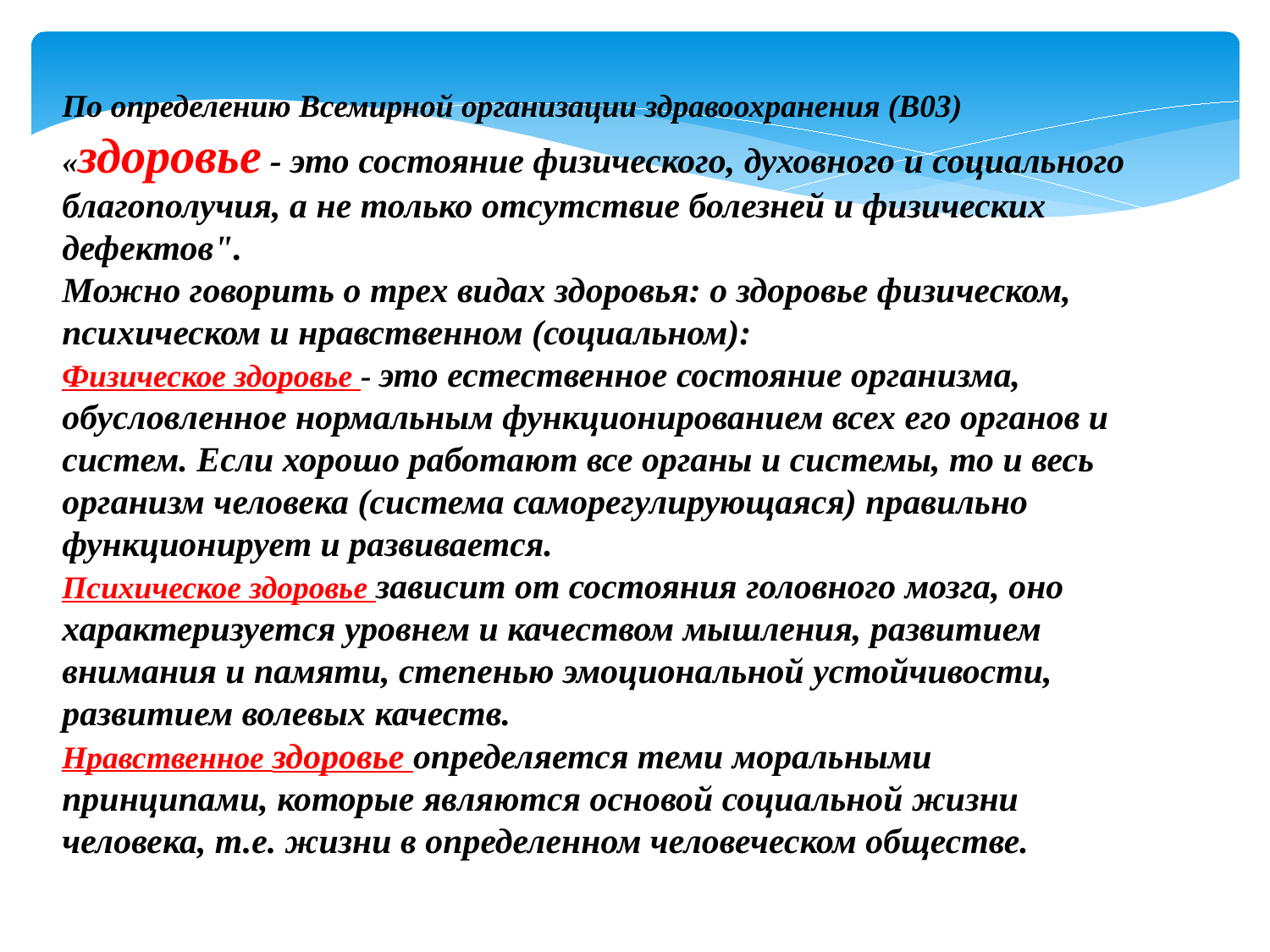

По определению Всемирной организации здравоохранения (B03)
«здоровье - это состояние физического, духовного и социального благополучия, а не только отсутствие болезней и физических дефектов".
Можно говорить о трех видах здоровья: о здоровье физическом, психическом и нравственном (социальном):
Физическое здоровье - это естественное состояние организма, обусловленное нормальным функционированием всех его органов и систем. Если хорошо работают все органы и системы, то и весь организм человека (система саморегулирующаяся) правильно функционирует и развивается.
Психическое здоровье зависит от состояния головного мозга, оно характеризуется уровнем и качеством мышления, развитием внимания и памяти, степенью эмоциональной устойчивости, развитием волевых качеств.
Нравственное здоровье определяется теми моральными принципами, которые являются основой социальной жизни человека, т.е. жизни в определенном человеческом обществе.